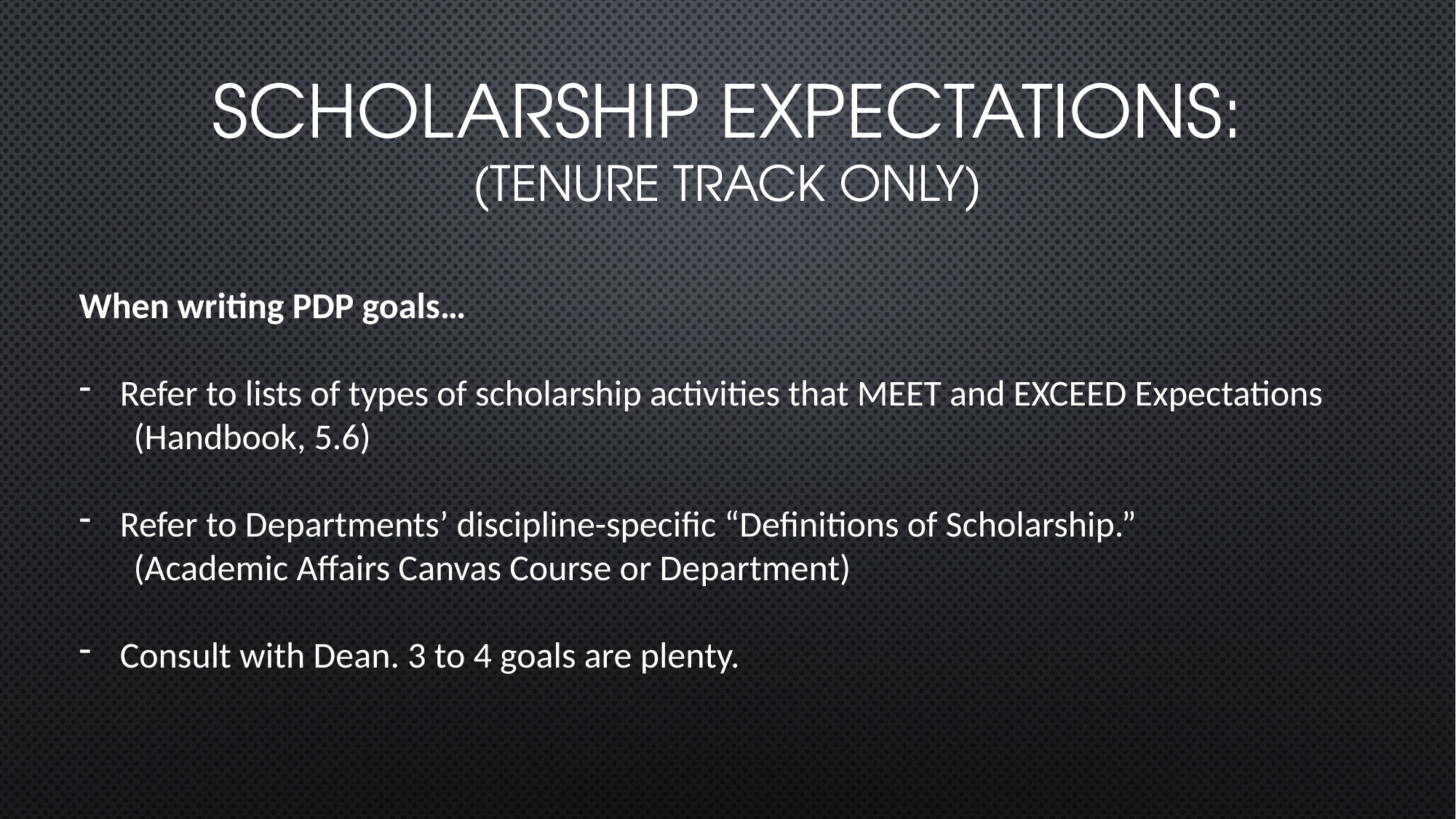

# Scholarship Expectations: (Tenure Track ONLY)
When writing PDP goals…

Refer to lists of types of scholarship activities that MEET and EXCEED Expectations
(Handbook, 5.6)

Refer to Departments’ discipline-specific “Definitions of Scholarship.”
(Academic Affairs Canvas Course or Department)

Consult with Dean. 3 to 4 goals are plenty.